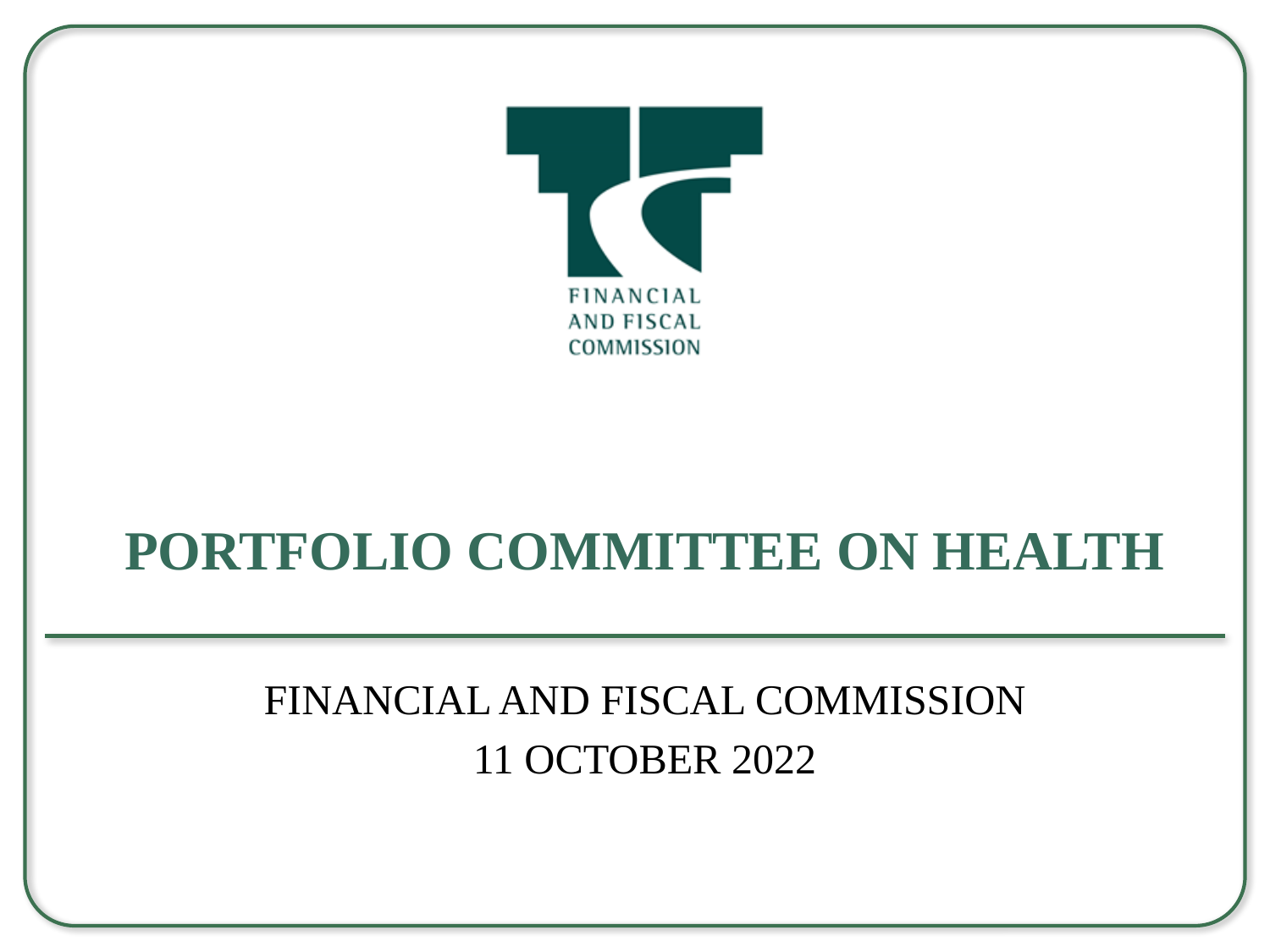

# Portfolio Committee on Health
Financial and Fiscal Commission
11 October 2022